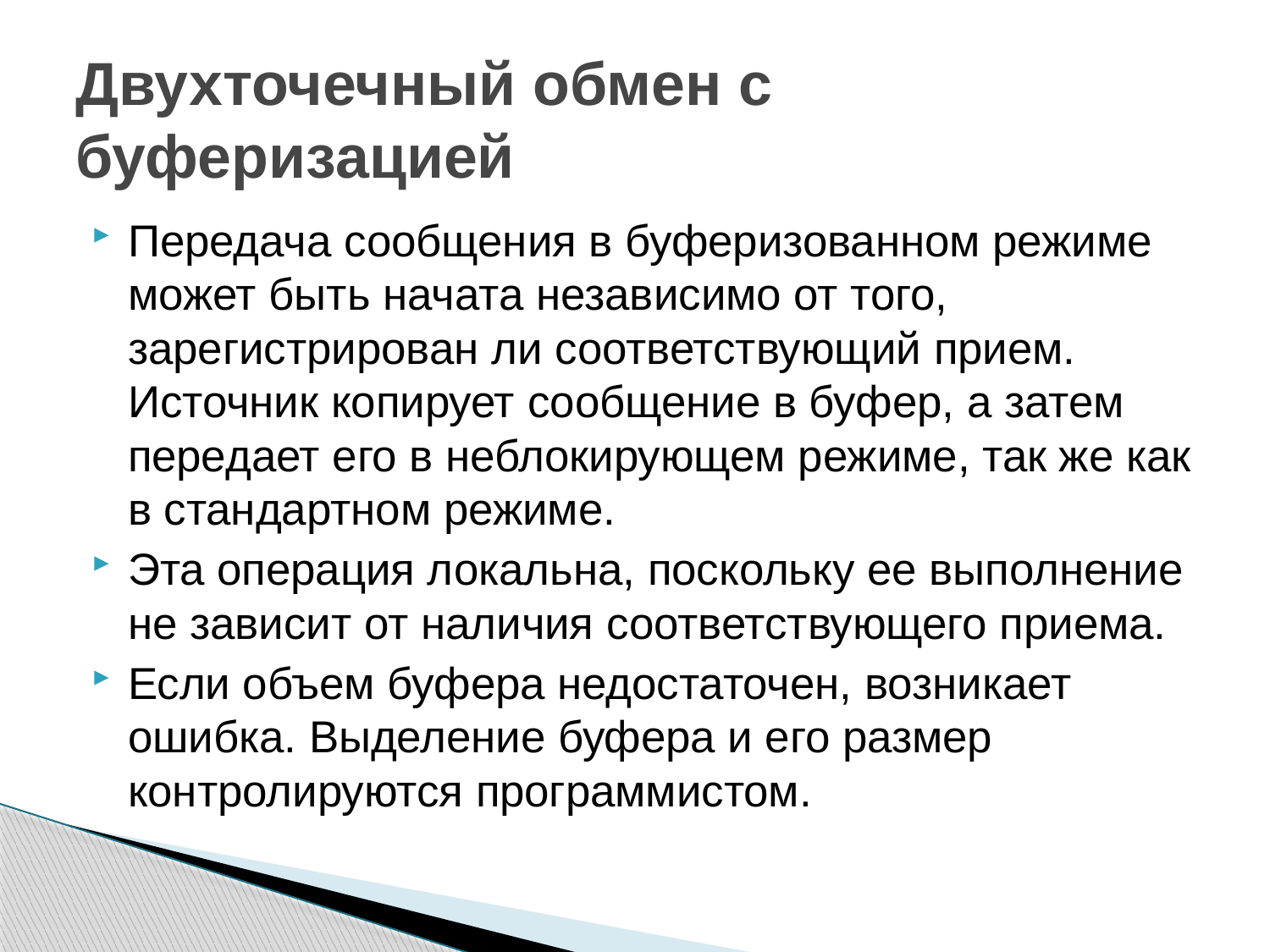

# Двухточечный обмен с буферизацией
Передача сообщения в буферизованном режиме может быть начата независимо от того, зарегистрирован ли соответствующий прием. Источник копирует сообщение в буфер, а затем передает его в неблокирующем режиме, так же как в стандартном режиме.
Эта операция локальна, поскольку ее выполнение не зависит от наличия соответствующего приема.
Если объем буфера недостаточен, возникает ошибка. Выделение буфера и его размер контролируются программистом.